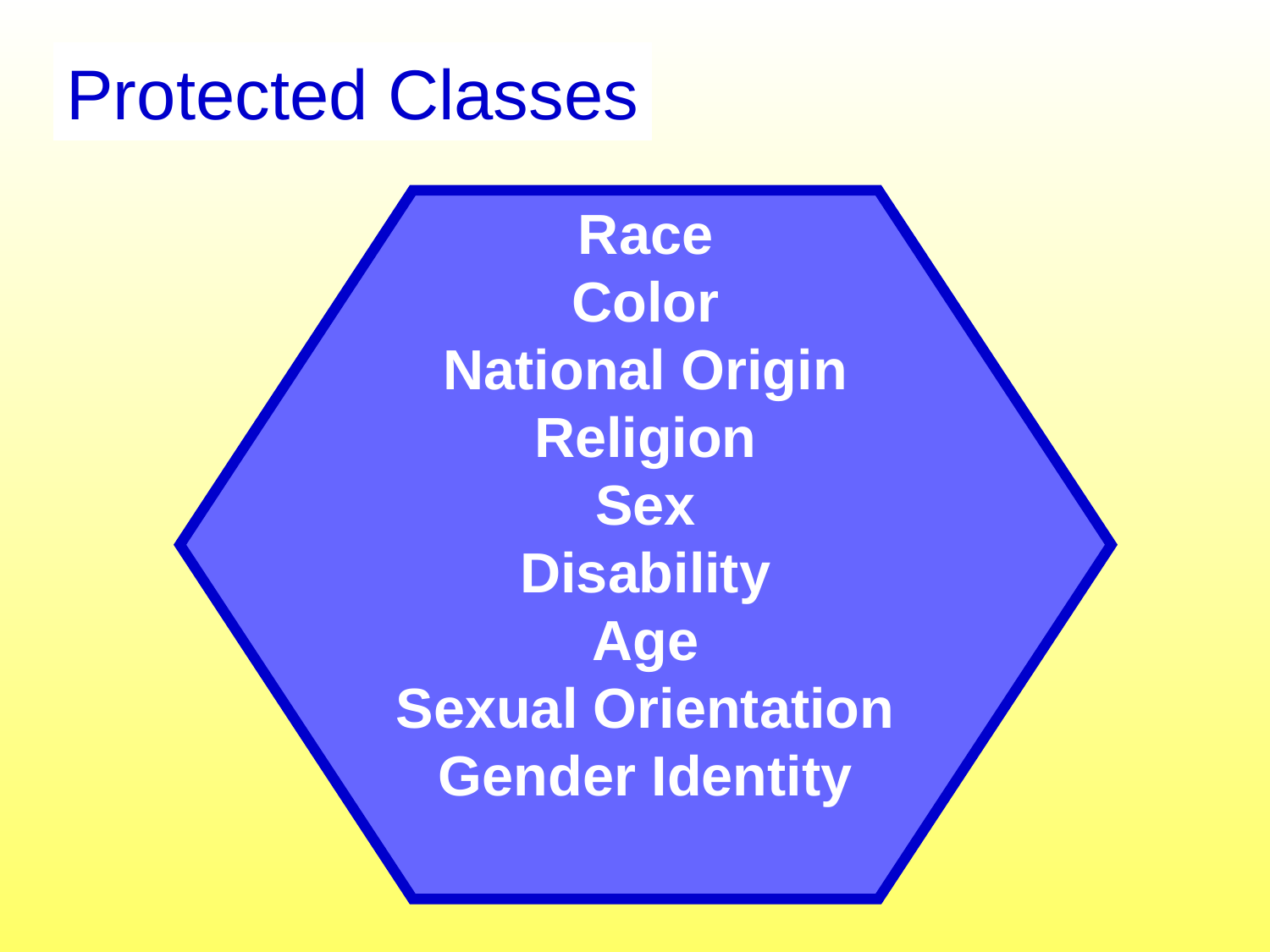

Protected Classes
Race
Color
National Origin
Religion
Sex
Disability
Age
Sexual Orientation
Gender Identity